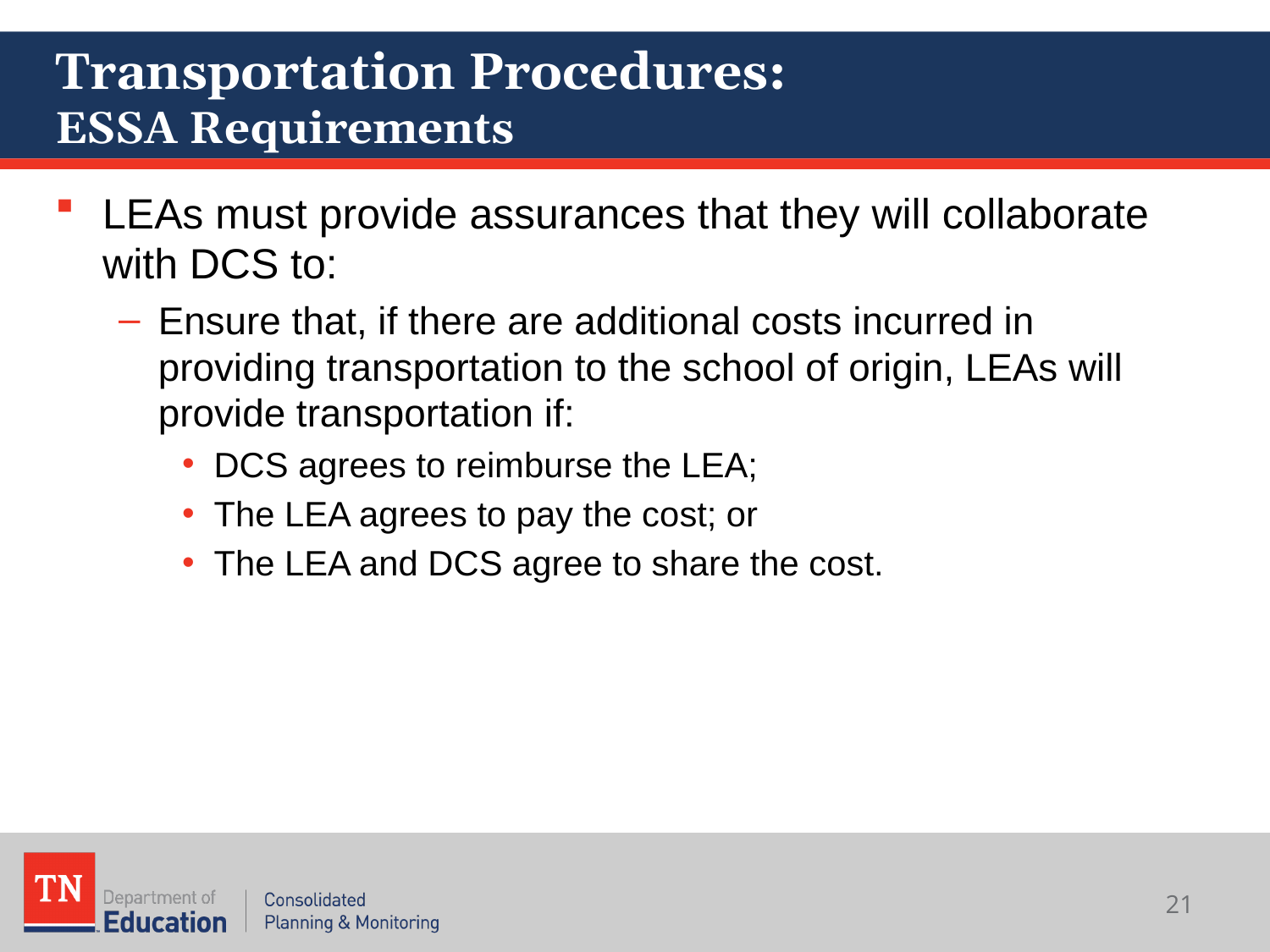

# Transportation Procedures: ESSA Requirements
LEAs must provide assurances that they will collaborate with DCS to:
Ensure that, if there are additional costs incurred in providing transportation to the school of origin, LEAs will provide transportation if:
DCS agrees to reimburse the LEA;
The LEA agrees to pay the cost; or
The LEA and DCS agree to share the cost.

21